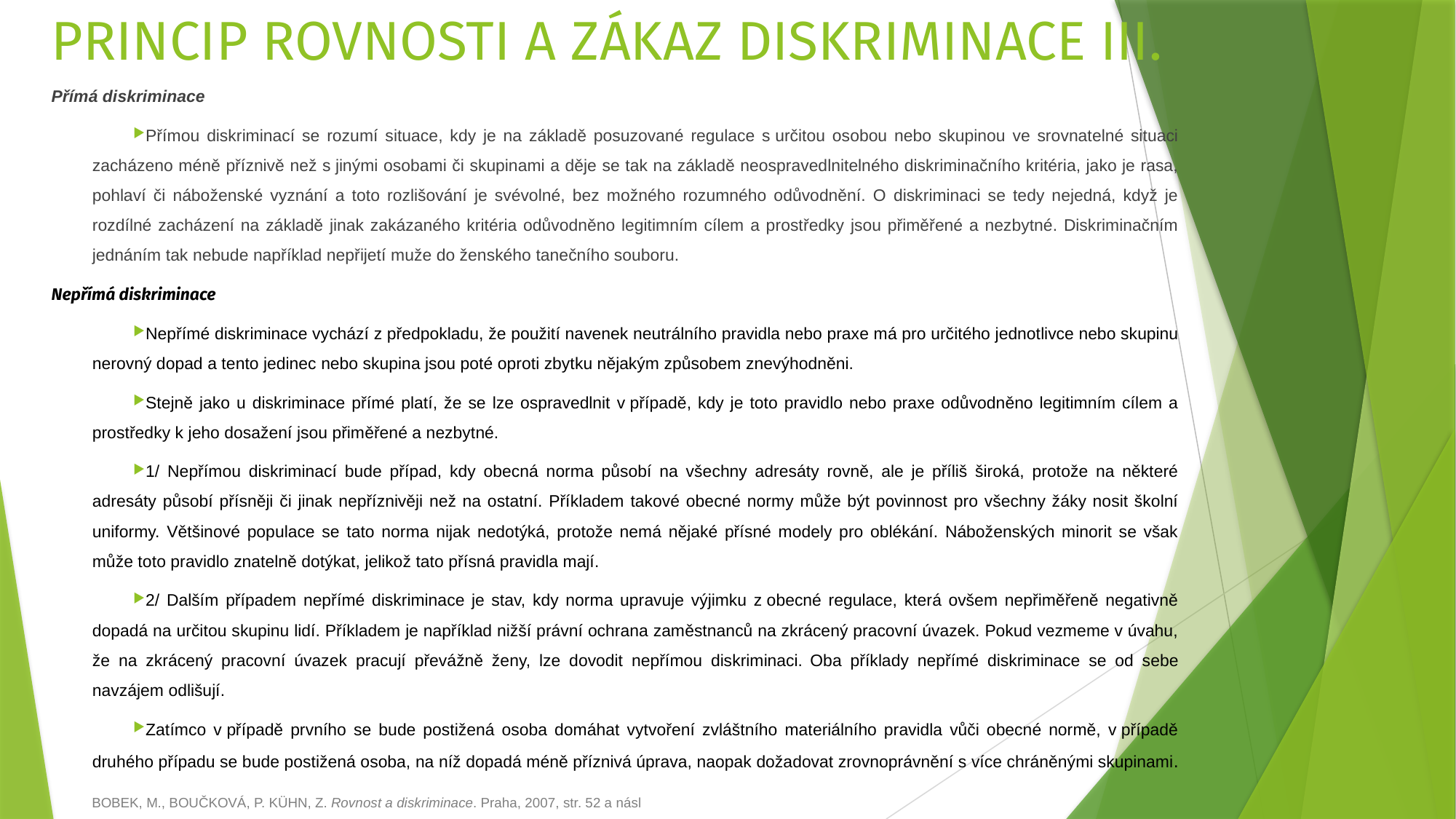

# PRINCIP ROVNOSTI A ZÁKAZ DISKRIMINACE III.
Přímá diskriminace
Přímou diskriminací se rozumí situace, kdy je na základě posuzované regulace s určitou osobou nebo skupinou ve srovnatelné situaci zacházeno méně příznivě než s jinými osobami či skupinami a děje se tak na základě neospravedlnitelného diskriminačního kritéria, jako je rasa, pohlaví či náboženské vyznání a toto rozlišování je svévolné, bez možného rozumného odůvodnění. O diskriminaci se tedy nejedná, když je rozdílné zacházení na základě jinak zakázaného kritéria odůvodněno legitimním cílem a prostředky jsou přiměřené a nezbytné. Diskriminačním jednáním tak nebude například nepřijetí muže do ženského tanečního souboru.
Nepřímá diskriminace
Nepřímé diskriminace vychází z předpokladu, že použití navenek neutrálního pravidla nebo praxe má pro určitého jednotlivce nebo skupinu nerovný dopad a tento jedinec nebo skupina jsou poté oproti zbytku nějakým způsobem znevýhodněni.
Stejně jako u diskriminace přímé platí, že se lze ospravedlnit v případě, kdy je toto pravidlo nebo praxe odůvodněno legitimním cílem a prostředky k jeho dosažení jsou přiměřené a nezbytné.
1/ Nepřímou diskriminací bude případ, kdy obecná norma působí na všechny adresáty rovně, ale je příliš široká, protože na některé adresáty působí přísněji či jinak nepříznivěji než na ostatní. Příkladem takové obecné normy může být povinnost pro všechny žáky nosit školní uniformy. Většinové populace se tato norma nijak nedotýká, protože nemá nějaké přísné modely pro oblékání. Náboženských minorit se však může toto pravidlo znatelně dotýkat, jelikož tato přísná pravidla mají.
2/ Dalším případem nepřímé diskriminace je stav, kdy norma upravuje výjimku z obecné regulace, která ovšem nepřiměřeně negativně dopadá na určitou skupinu lidí. Příkladem je například nižší právní ochrana zaměstnanců na zkrácený pracovní úvazek. Pokud vezmeme v úvahu, že na zkrácený pracovní úvazek pracují převážně ženy, lze dovodit nepřímou diskriminaci. Oba příklady nepřímé diskriminace se od sebe navzájem odlišují.
Zatímco v případě prvního se bude postižená osoba domáhat vytvoření zvláštního materiálního pravidla vůči obecné normě, v případě druhého případu se bude postižená osoba, na níž dopadá méně příznivá úprava, naopak dožadovat zrovnoprávnění s více chráněnými skupinami.

BOBEK, M., BOUČKOVÁ, P. KÜHN, Z. Rovnost a diskriminace. Praha, 2007, str. 52 a násl